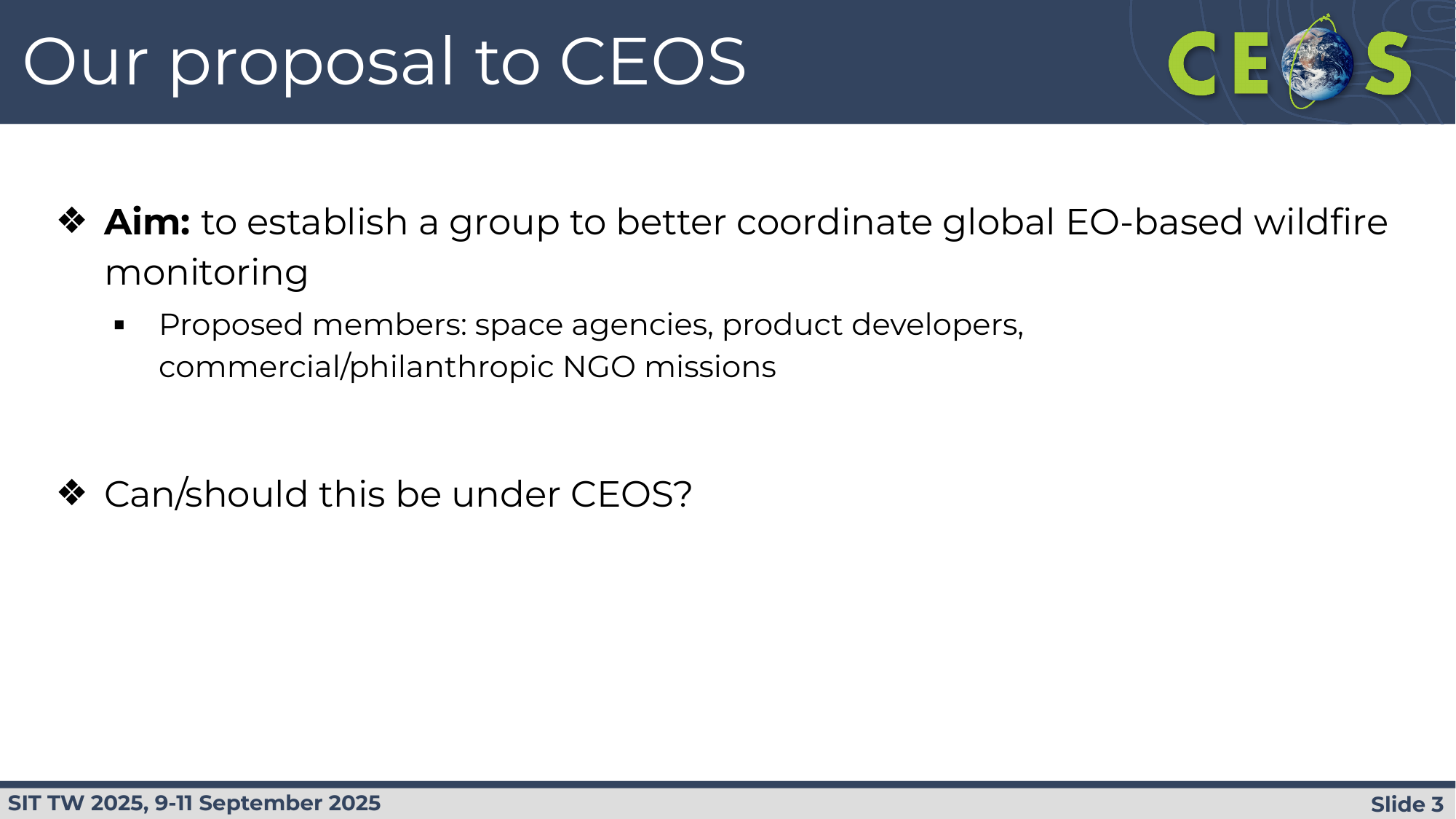

Our proposal to CEOS
Aim: to establish a group to better coordinate global EO-based wildfire monitoring
Proposed members: space agencies, product developers, commercial/philanthropic NGO missions

Can/should this be under CEOS?